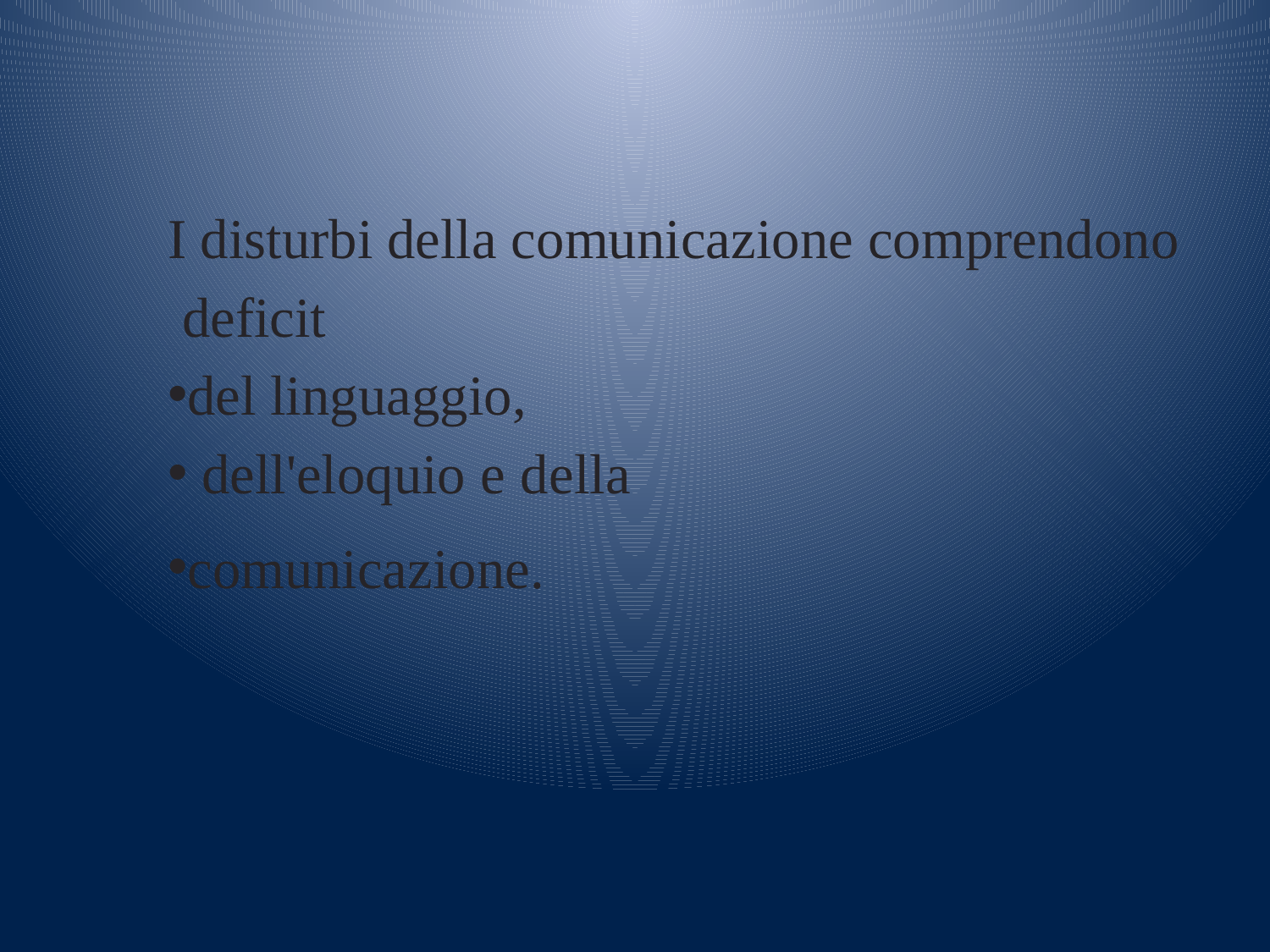

#

I disturbi della comunicazione comprendono

 deficit

del linguaggio,

 dell'eloquio e della

comunicazione.